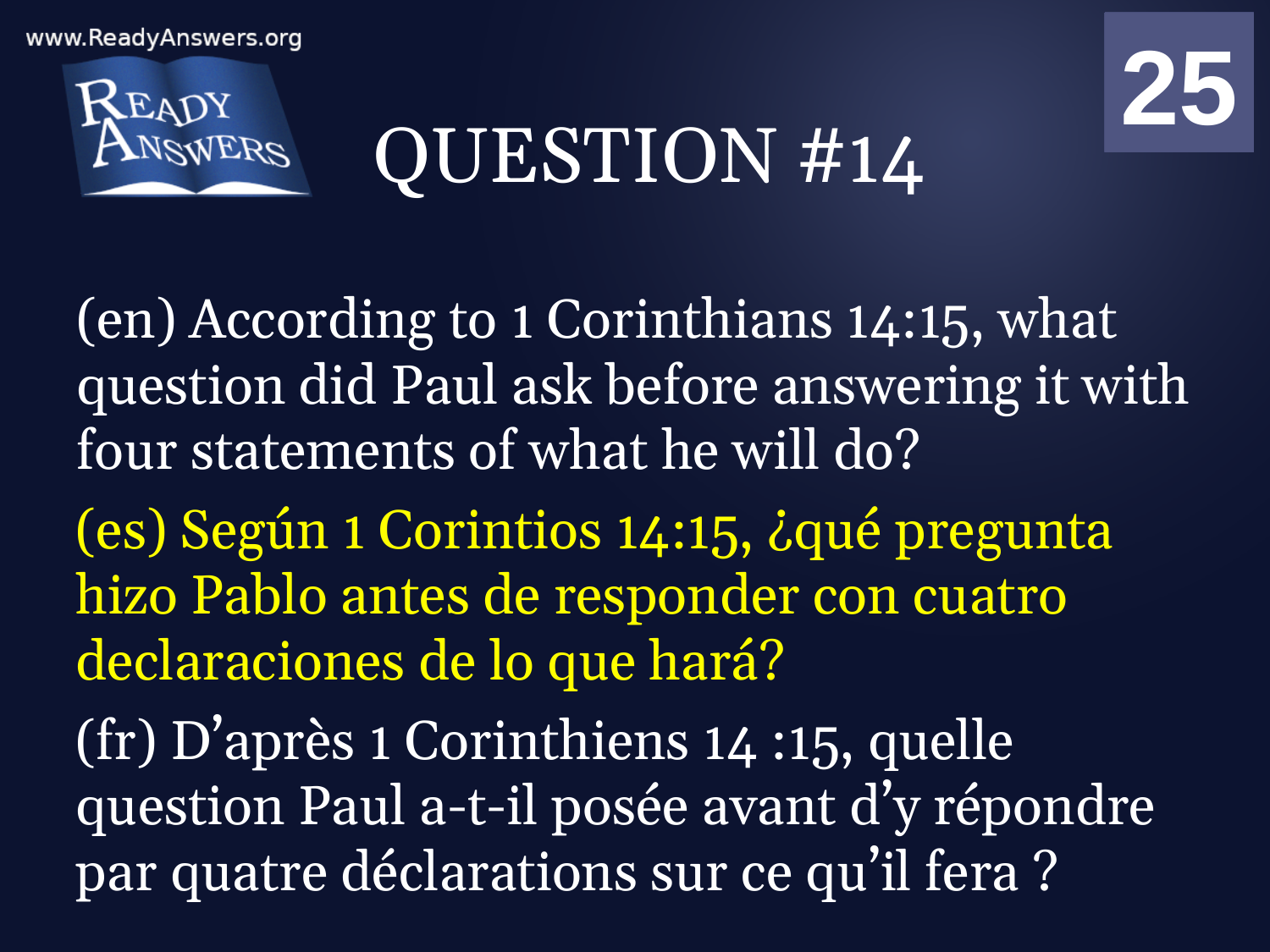

01
02
03
04
05
06
07
08
09
10
11
12
13
14
15
16
17
18
19
20
21
22
23
24
25
00
# QUESTION #14
(en) According to 1 Corinthians 14:15, what question did Paul ask before answering it with four statements of what he will do?
(es) Según 1 Corintios 14:15, ¿qué pregunta hizo Pablo antes de responder con cuatro declaraciones de lo que hará?
(fr) D’après 1 Corinthiens 14 :15, quelle question Paul a-t-il posée avant d’y répondre par quatre déclarations sur ce qu’il fera ?